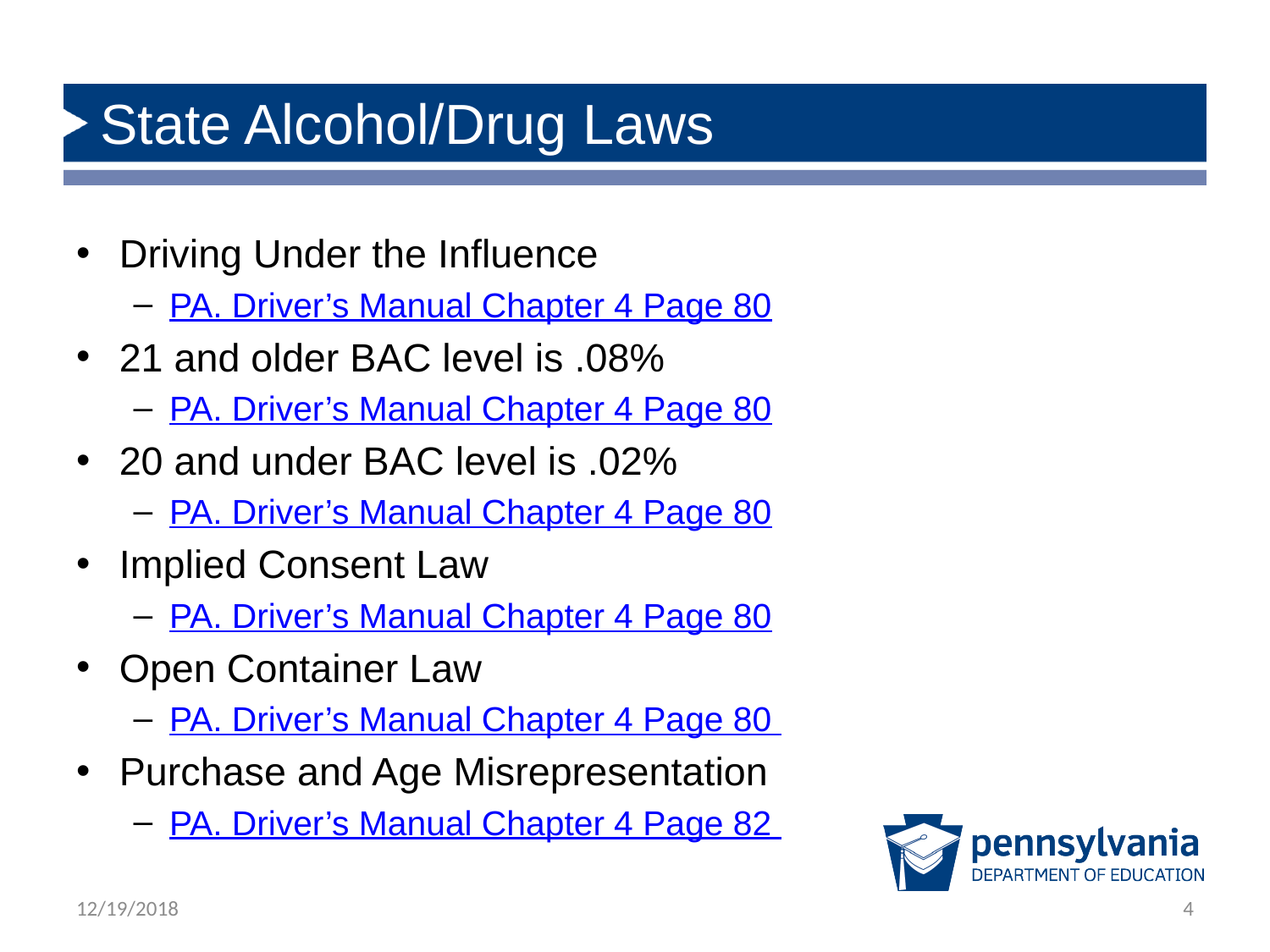

# State Alcohol/Drug Laws
Driving Under the Influence
PA. Driver’s Manual Chapter 4 Page 80
21 and older BAC level is .08%
PA. Driver’s Manual Chapter 4 Page 80
20 and under BAC level is .02%
PA. Driver’s Manual Chapter 4 Page 80
Implied Consent Law
PA. Driver’s Manual Chapter 4 Page 80
Open Container Law
PA. Driver’s Manual Chapter 4 Page 80
Purchase and Age Misrepresentation
PA. Driver’s Manual Chapter 4 Page 82
12/19/2018
4